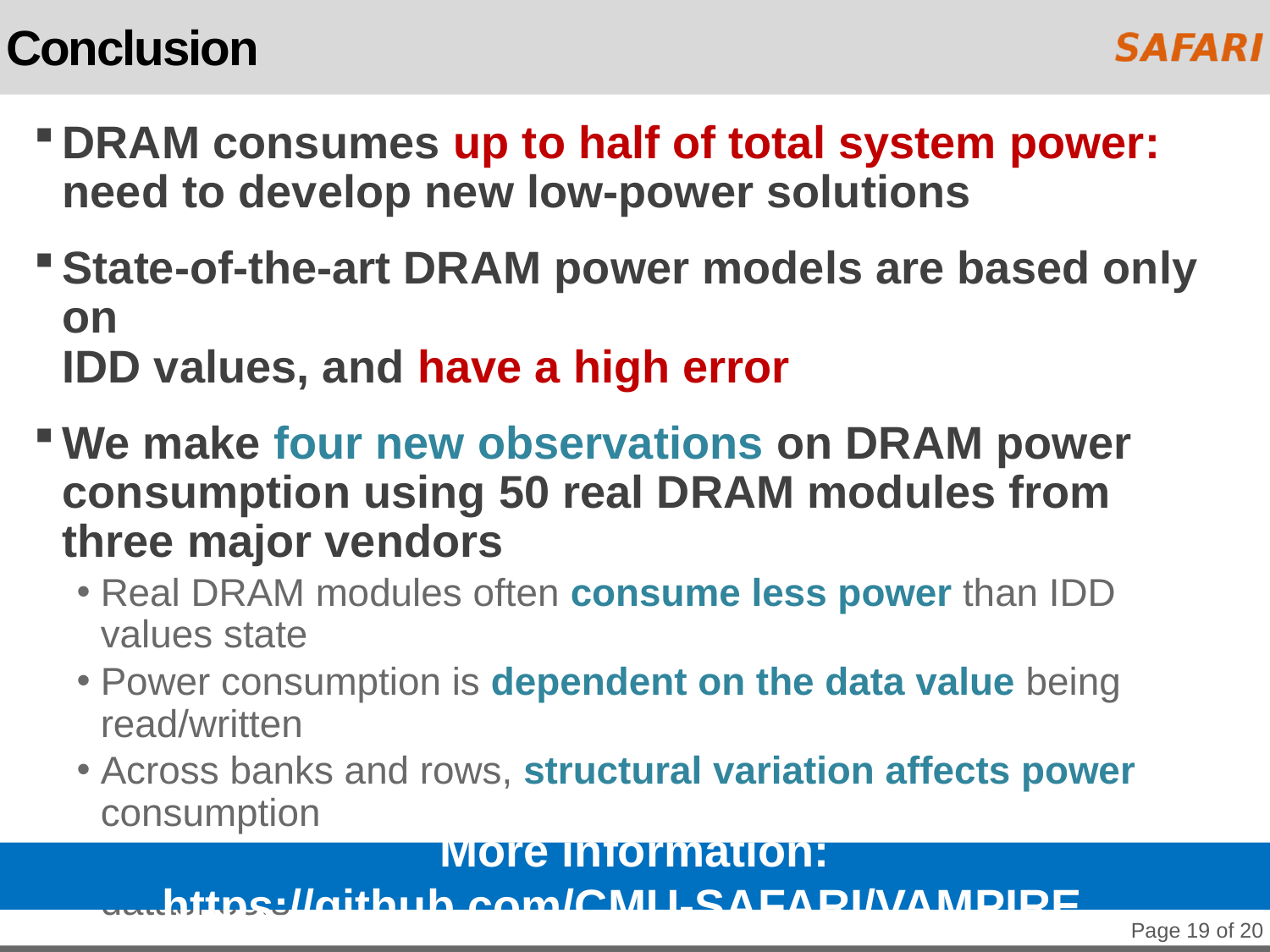

# Conclusion
DRAM consumes up to half of total system power:
need to develop new low-power solutions
State-of-the-art DRAM power models are based only on
IDD values, and have a high error
We make four new observations on DRAM power consumption using 50 real DRAM modules from three major vendors
Real DRAM modules often consume less power than IDD values state
Power consumption is dependent on the data value being read/written
Across banks and rows, structural variation affects power consumption
Newer DRAM modules save less power than indicated in datasheets
VAMPIRE: a new DRAM power model built on our observations
Mean absolute percentage error of only 6.8%
Case study: dependency-aware data encoding reduces DRAM power by 12%
More information: https://github.com/CMU-SAFARI/VAMPIRE
Page 19 of 20